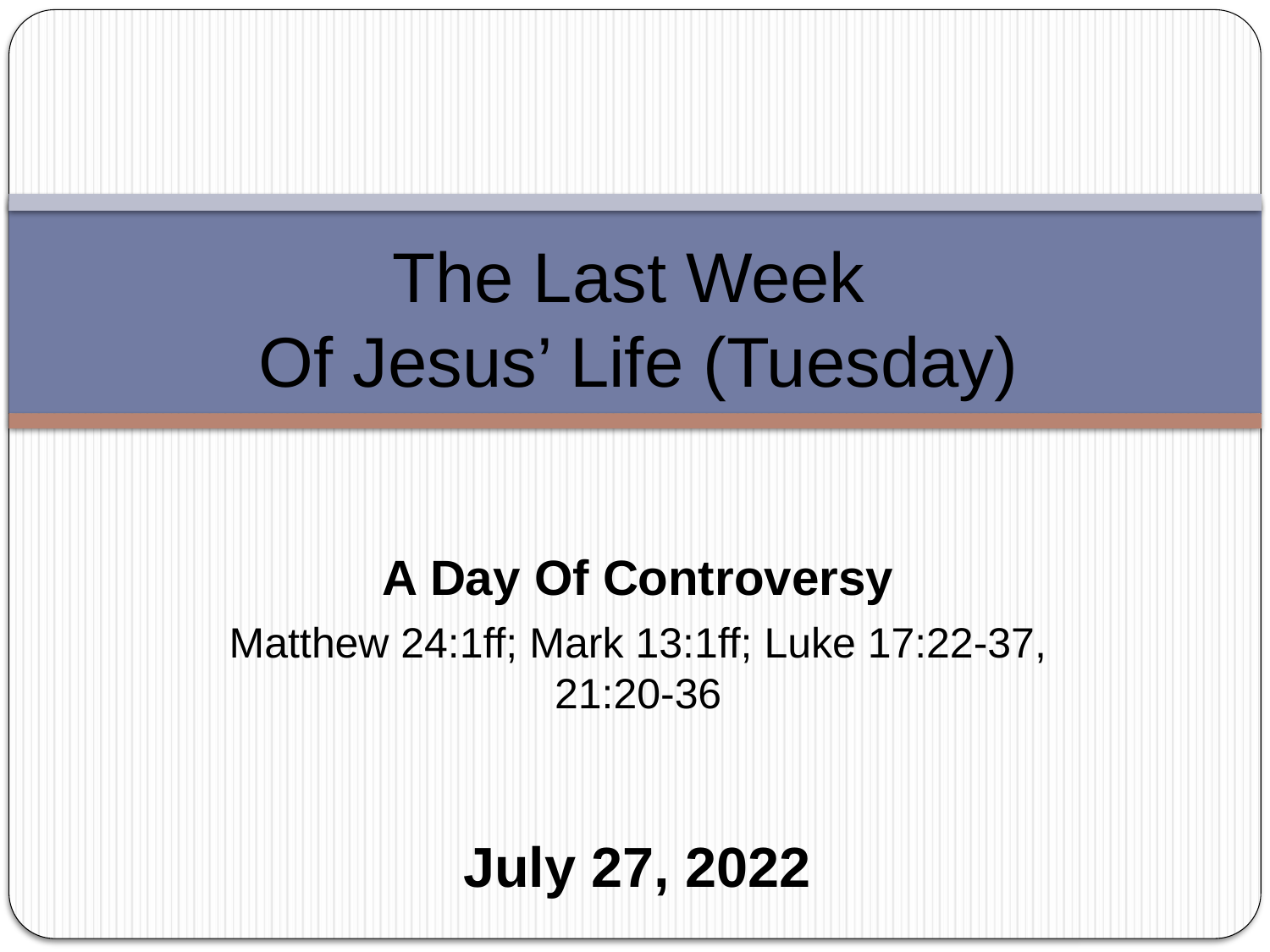

# The Last Week Of Jesus’ Life (Tuesday)
A Day Of Controversy
Matthew 24:1ff; Mark 13:1ff; Luke 17:22-37, 21:20-36
July 27, 2022